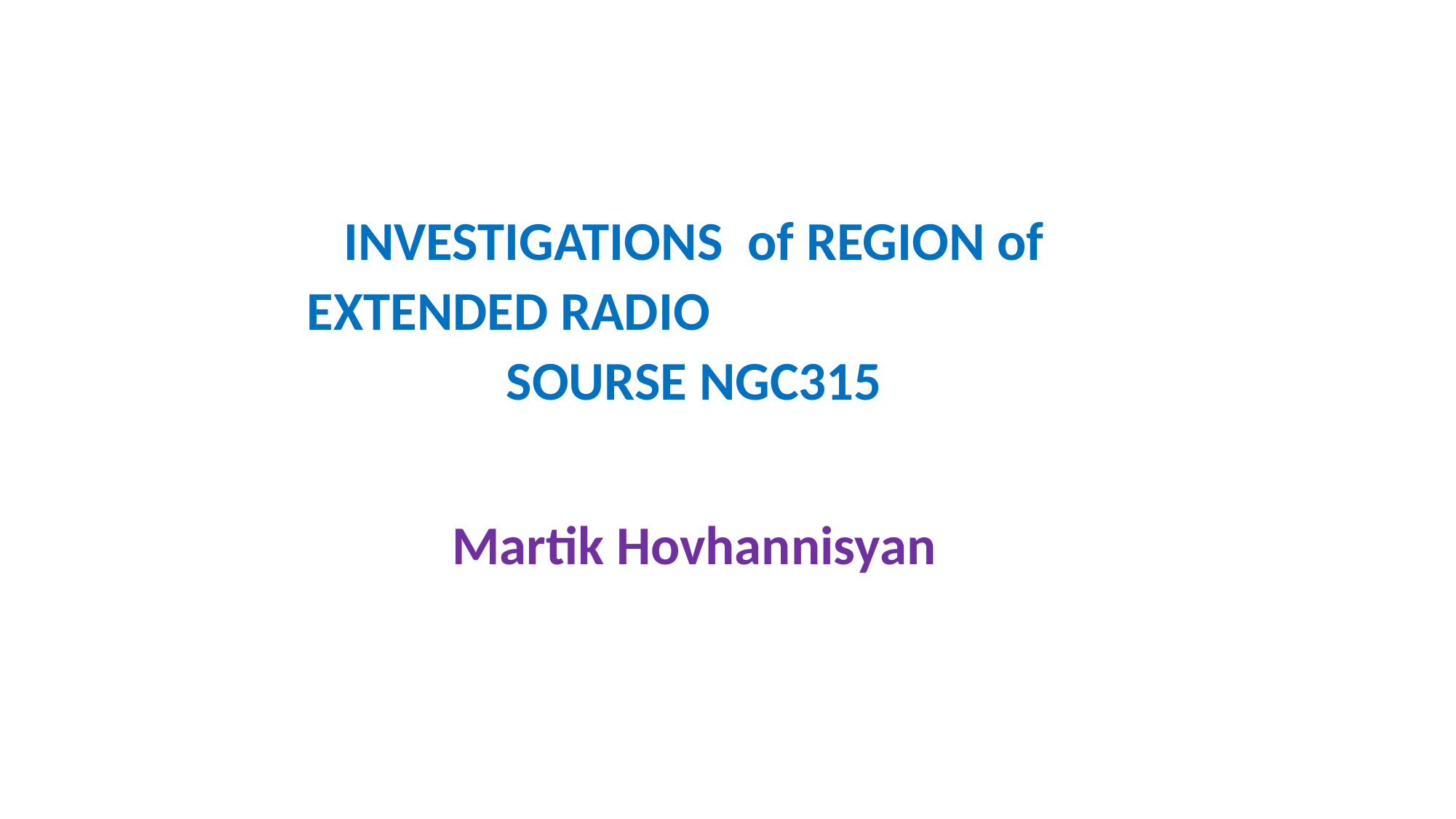

INVESTIGATIONS  of REGION of EXTENDED RADIO                               SOURSE NGC315

Martik Hovhannisyan